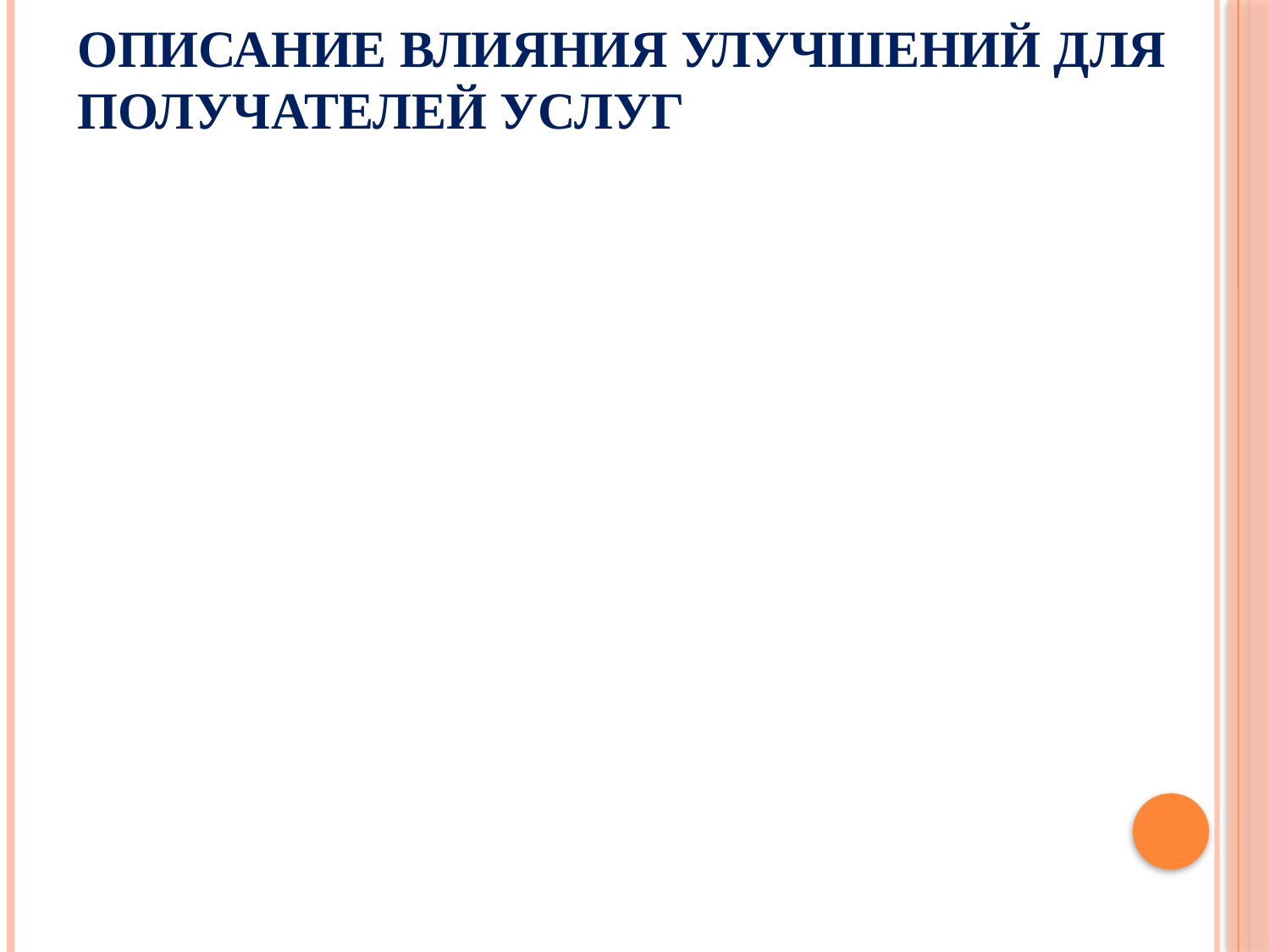

# Описание влияния улучшений для получателей услуг